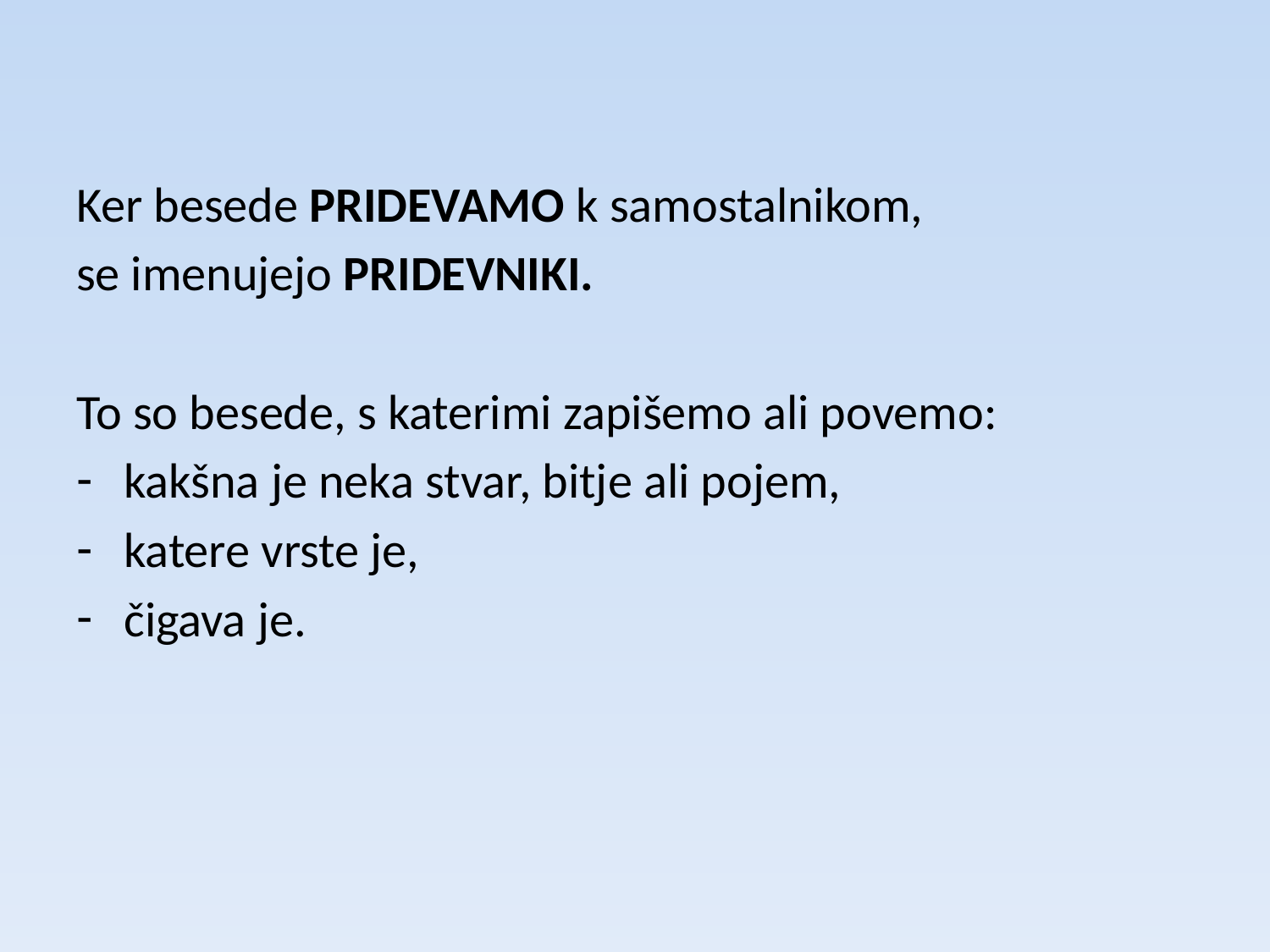

#
Ker besede pridevamo k samostalnikom,
se imenujejo pridevniki.

To so besede, s katerimi zapišemo ali povemo:
kakšna je neka stvar, bitje ali pojem,
katere vrste je,
čigava je.